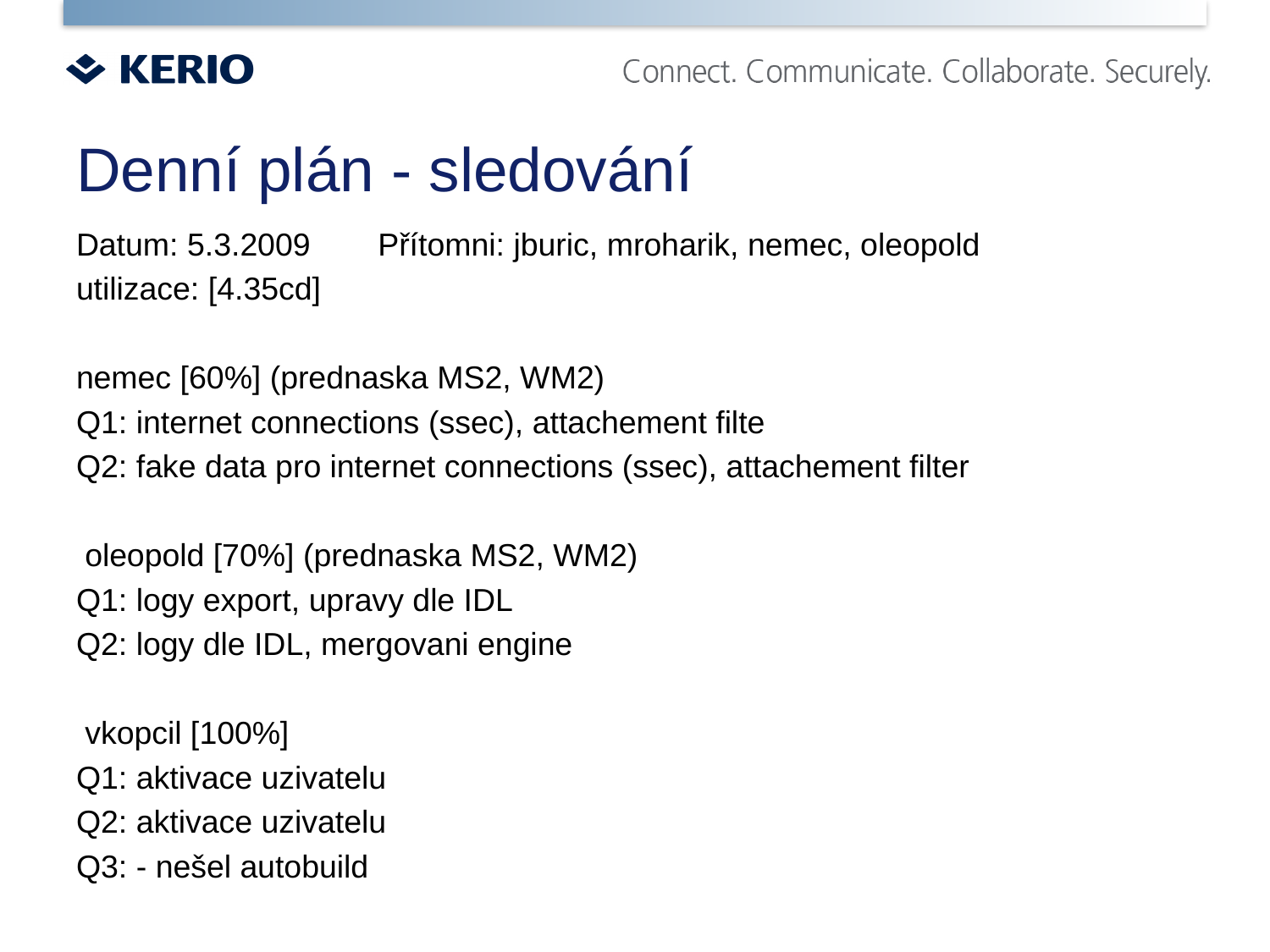

# Denní plán - sledování
Datum: 5.3.2009	Přítomni: jburic, mroharik, nemec, oleopold
utilizace: [4.35cd]

nemec [60%] (prednaska MS2, WM2)
Q1: internet connections (ssec), attachement filte
Q2: fake data pro internet connections (ssec), attachement filter

 oleopold [70%] (prednaska MS2, WM2)
Q1: logy export, upravy dle IDL
Q2: logy dle IDL, mergovani engine

 vkopcil [100%]
Q1: aktivace uzivatelu
Q2: aktivace uzivatelu
Q3: - nešel autobuild